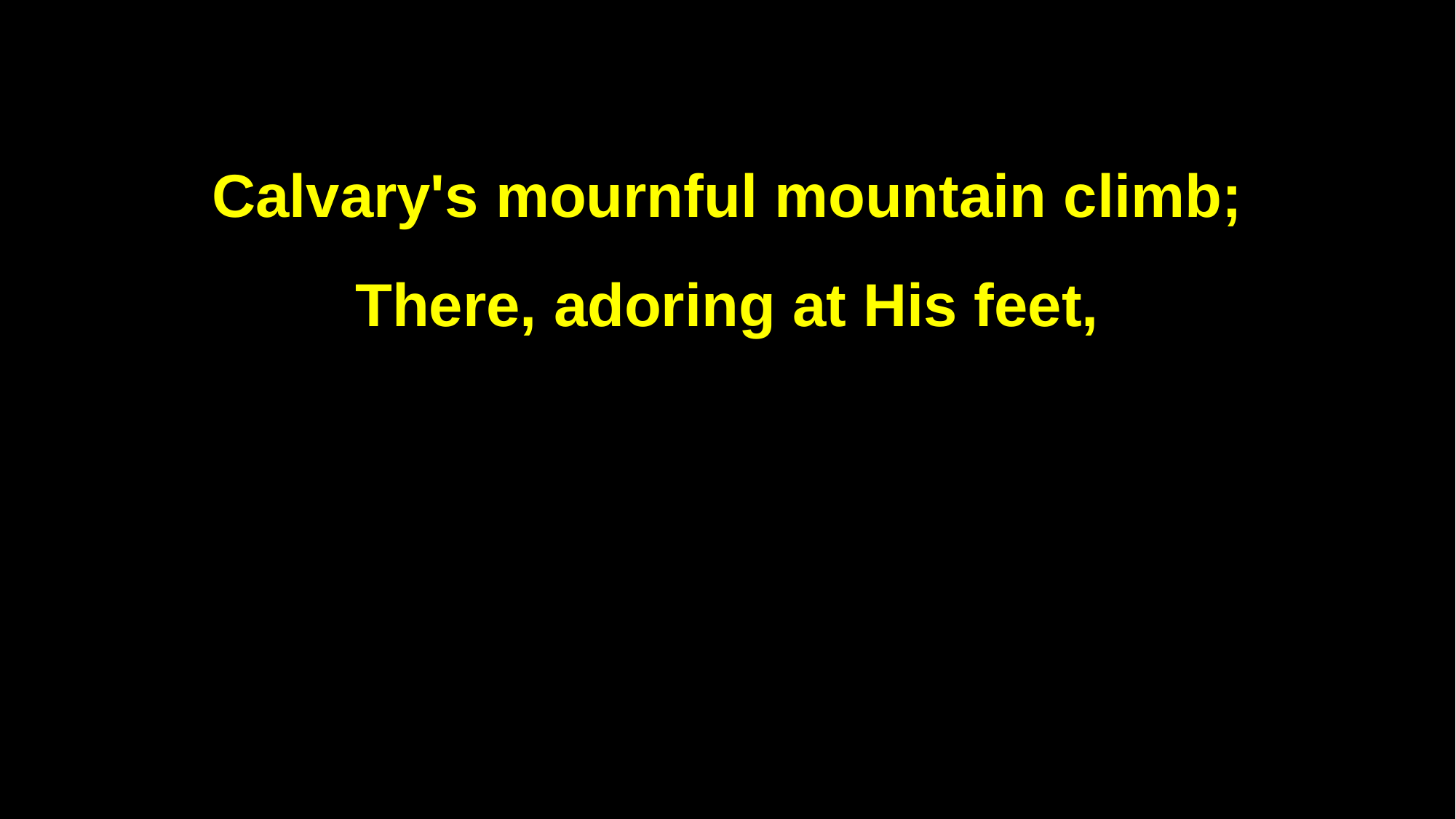

Calvary's mournful mountain climb;
There, adoring at His feet,